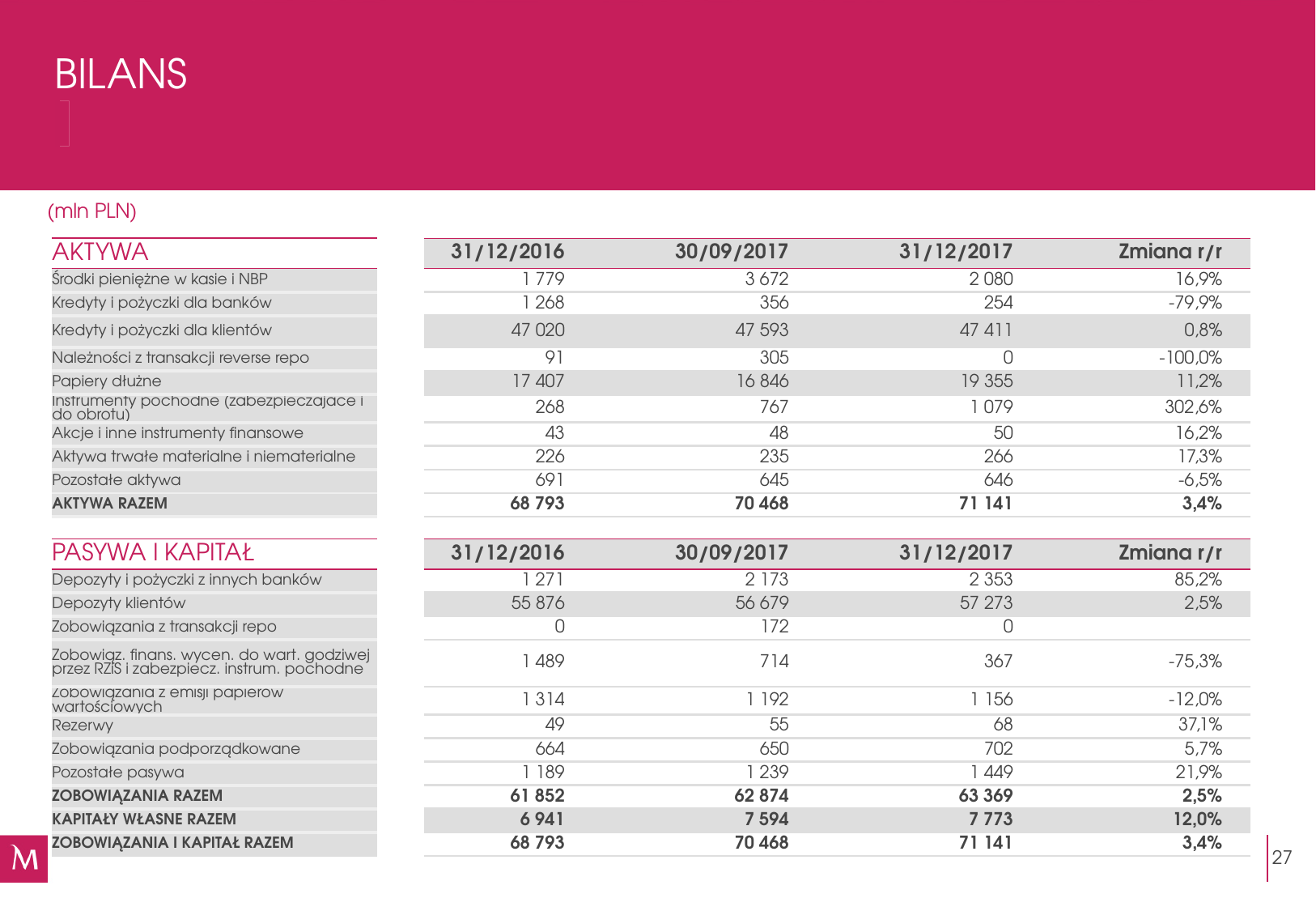

# BILANS

(mln PLN)
| AKTYWA |  | 31/12/2016 |  | 30/09/2017 |  | 31/12/2017 |  | Zmiana r/r |  |
| --- | --- | --- | --- | --- | --- | --- | --- | --- | --- |
| Środki pieniężne w kasie i NBP |  | 1 779 |  | 3 672 |  | 2 080 |  | 16,9% |  |
| Kredyty i pożyczki dla banków |  | 1 268 |  | 356 |  | 254 |  | -79,9% |  |
| Kredyty i pożyczki dla klientów |  | 47 020 |  | 47 593 |  | 47 411 |  | 0,8% |  |
| Należności z transakcji reverse repo |  | 91 |  | 305 |  | 0 |  | -100,0% |  |
| Papiery dłużne |  | 17 407 |  | 16 846 |  | 19 355 |  | 11,2% |  |
| Instrumenty pochodne (zabezpieczajace i do obrotu) |  | 268 |  | 767 |  | 1 079 |  | 302,6% |  |
| Akcje i inne instrumenty finansowe |  | 43 |  | 48 |  | 50 |  | 16,2% |  |
| Aktywa trwałe materialne i niematerialne |  | 226 |  | 235 |  | 266 |  | 17,3% |  |
| Pozostałe aktywa |  | 691 |  | 645 |  | 646 |  | -6,5% |  |
| AKTYWA RAZEM |  | 68 793 |  | 70 468 |  | 71 141 |  | 3,4% |  |
|  |  |  |  |  |  |  |  |  |  |
| PASYWA I KAPITAŁ |  | 31/12/2016 |  | 30/09/2017 |  | 31/12/2017 |  | Zmiana r/r |  |
| Depozyty i pożyczki z innych banków |  | 1 271 |  | 2 173 |  | 2 353 |  | 85,2% |  |
| Depozyty klientów |  | 55 876 |  | 56 679 |  | 57 273 |  | 2,5% |  |
| Zobowiązania z transakcji repo |  | 0 |  | 172 |  | 0 |  |  |  |
| Zobowiąz. finans. wycen. do wart. godziwej przez RZiS i zabezpiecz. instrum. pochodne |  | 1 489 |  | 714 |  | 367 |  | -75,3% |  |
| Zobowiązania z emisji papierów wartościowych |  | 1 314 |  | 1 192 |  | 1 156 |  | -12,0% |  |
| Rezerwy |  | 49 |  | 55 |  | 68 |  | 37,1% |  |
| Zobowiązania podporządkowane |  | 664 |  | 650 |  | 702 |  | 5,7% |  |
| Pozostałe pasywa |  | 1 189 |  | 1 239 |  | 1 449 |  | 21,9% |  |
| ZOBOWIĄZANIA RAZEM |  | 61 852 |  | 62 874 |  | 63 369 |  | 2,5% |  |
| KAPITAŁY WŁASNE RAZEM |  | 6 941 |  | 7 594 |  | 7 773 |  | 12,0% |  |
| ZOBOWIĄZANIA I KAPITAŁ RAZEM |  | 68 793 |  | 70 468 |  | 71 141 |  | 3,4% |  |
27